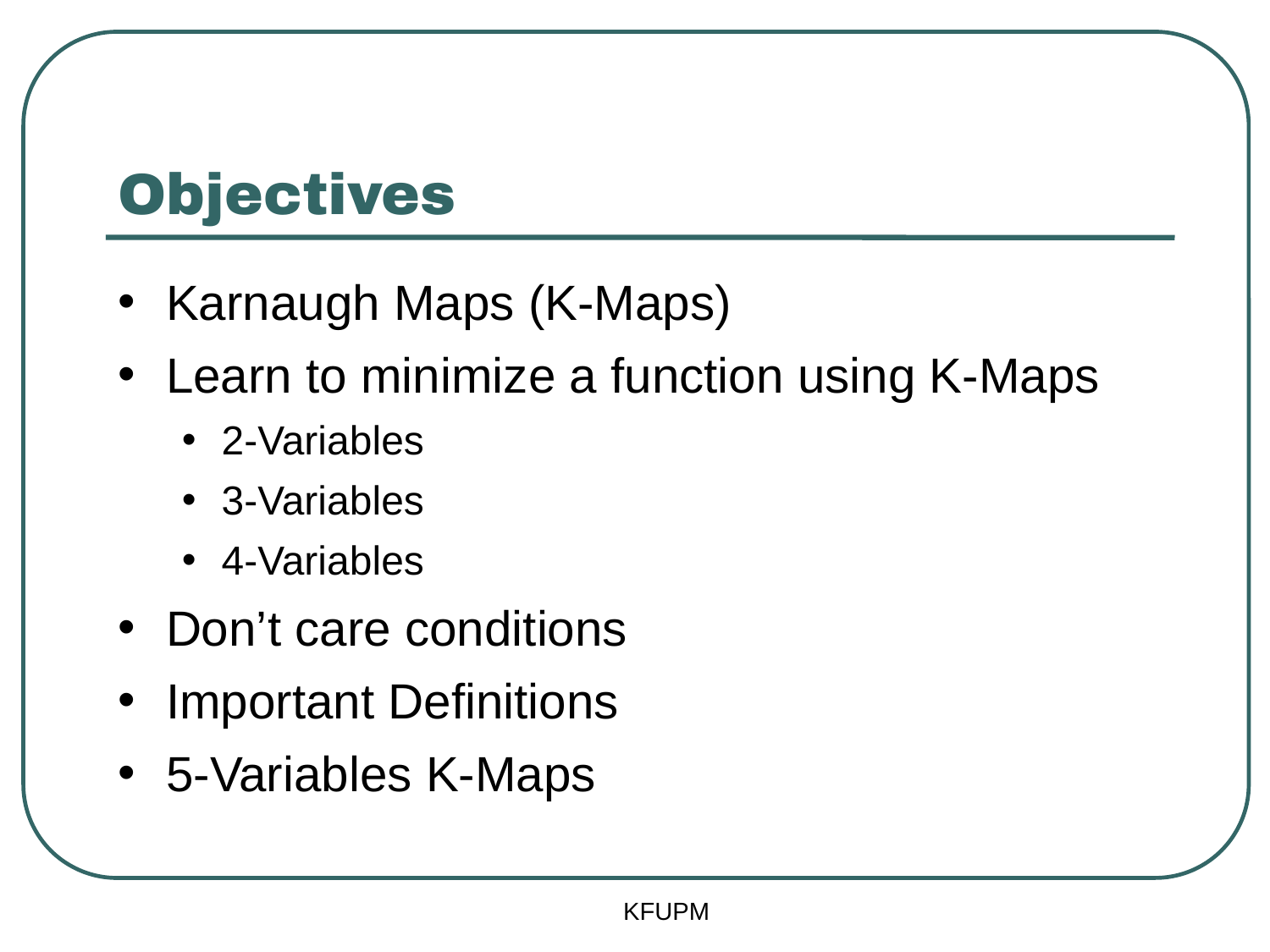

# Objectives
Karnaugh Maps (K-Maps)
Learn to minimize a function using K-Maps
2-Variables
3-Variables
4-Variables
Don’t care conditions
Important Definitions
5-Variables K-Maps

KFUPM